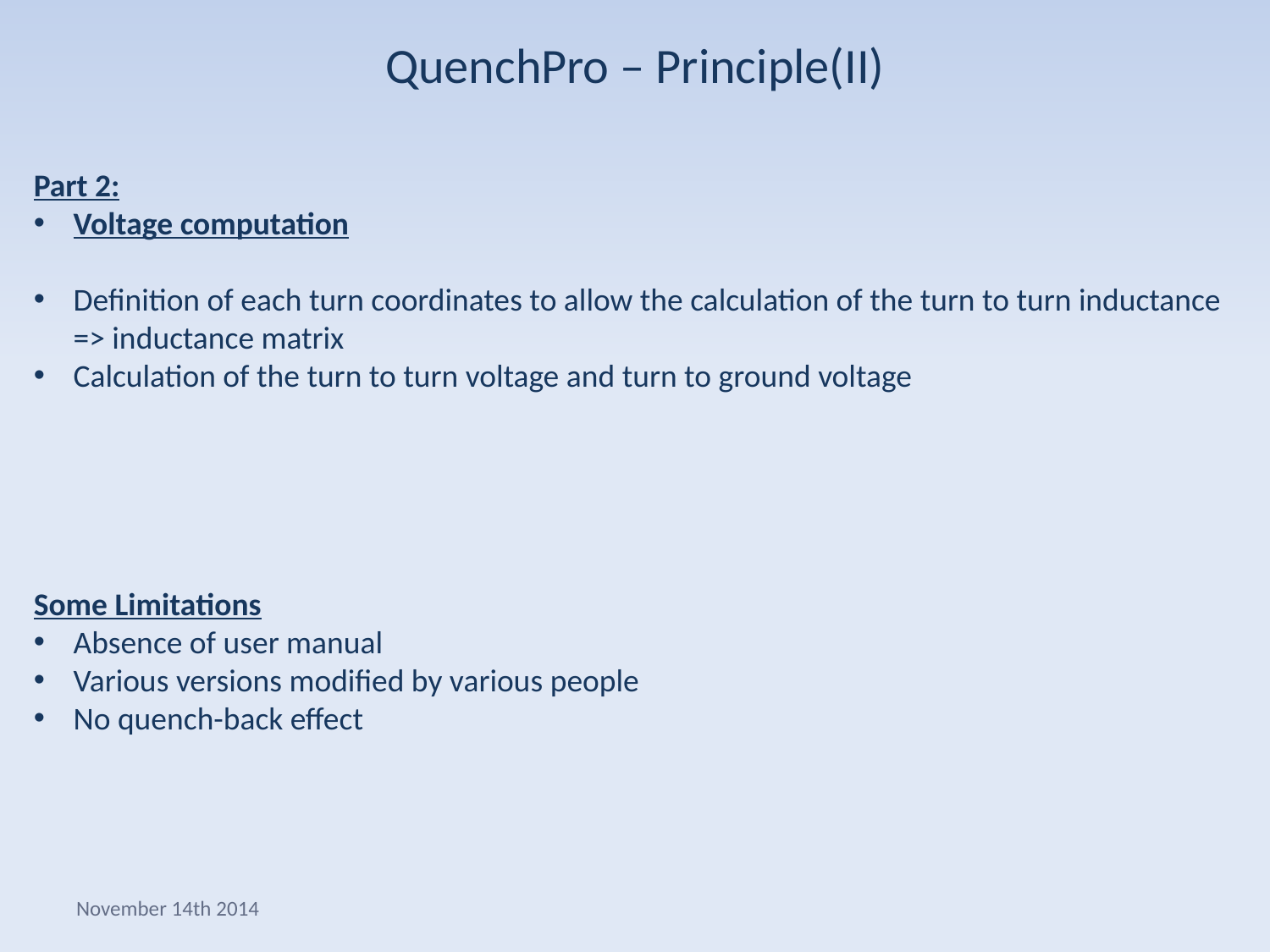

# QuenchPro – Principle(II)
Part 2:
Voltage computation

Definition of each turn coordinates to allow the calculation of the turn to turn inductance => inductance matrix
Calculation of the turn to turn voltage and turn to ground voltage

Some Limitations
Absence of user manual
Various versions modified by various people
No quench-back effect
November 14th 2014
WAMHTS-2 - Quench Protection
6